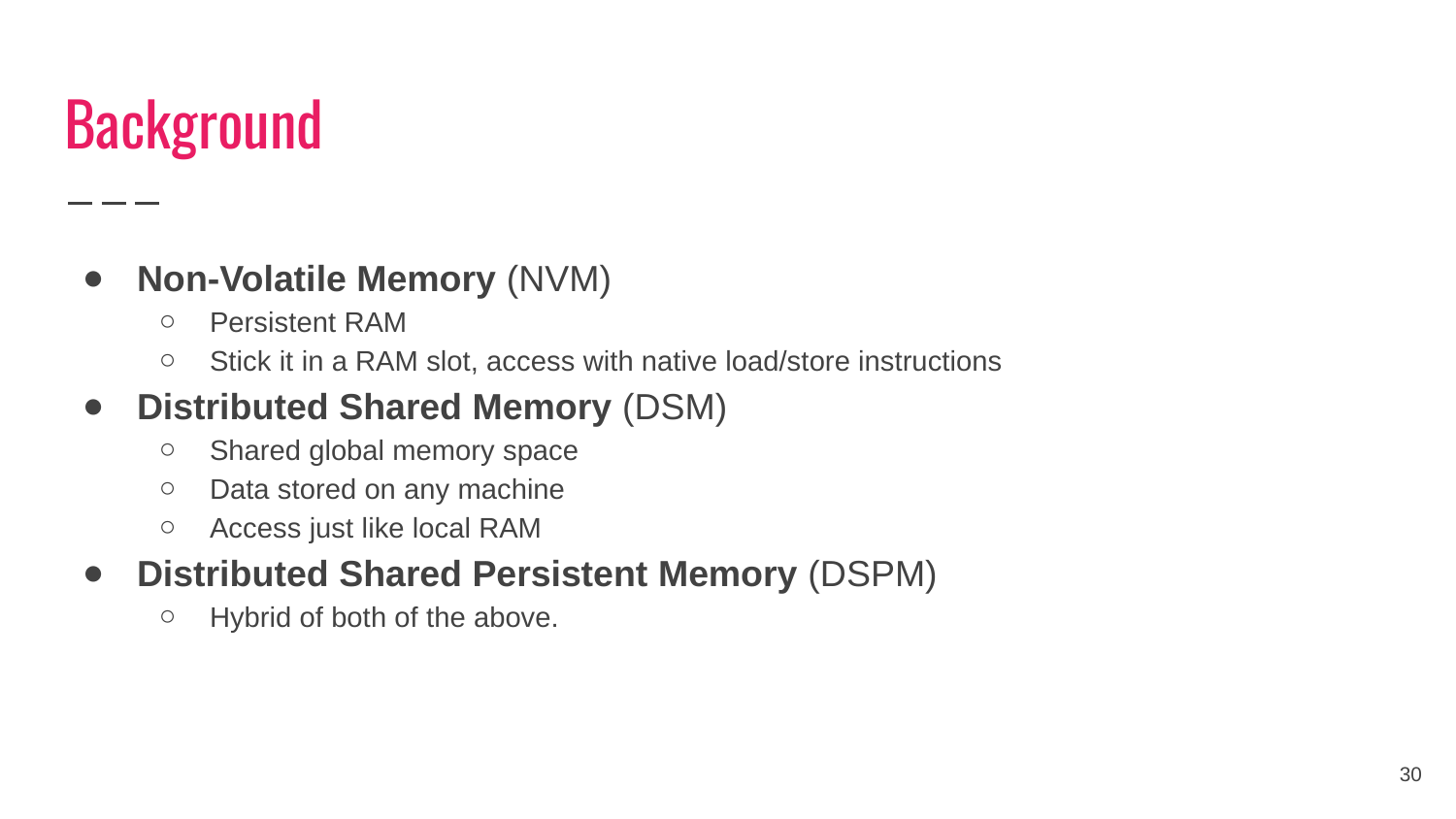

# Background
Non-Volatile Memory (NVM)
Persistent RAM
Stick it in a RAM slot, access with native load/store instructions
Distributed Shared Memory (DSM)
Shared global memory space
Data stored on any machine
Access just like local RAM
Distributed Shared Persistent Memory (DSPM)
Hybrid of both of the above.
30